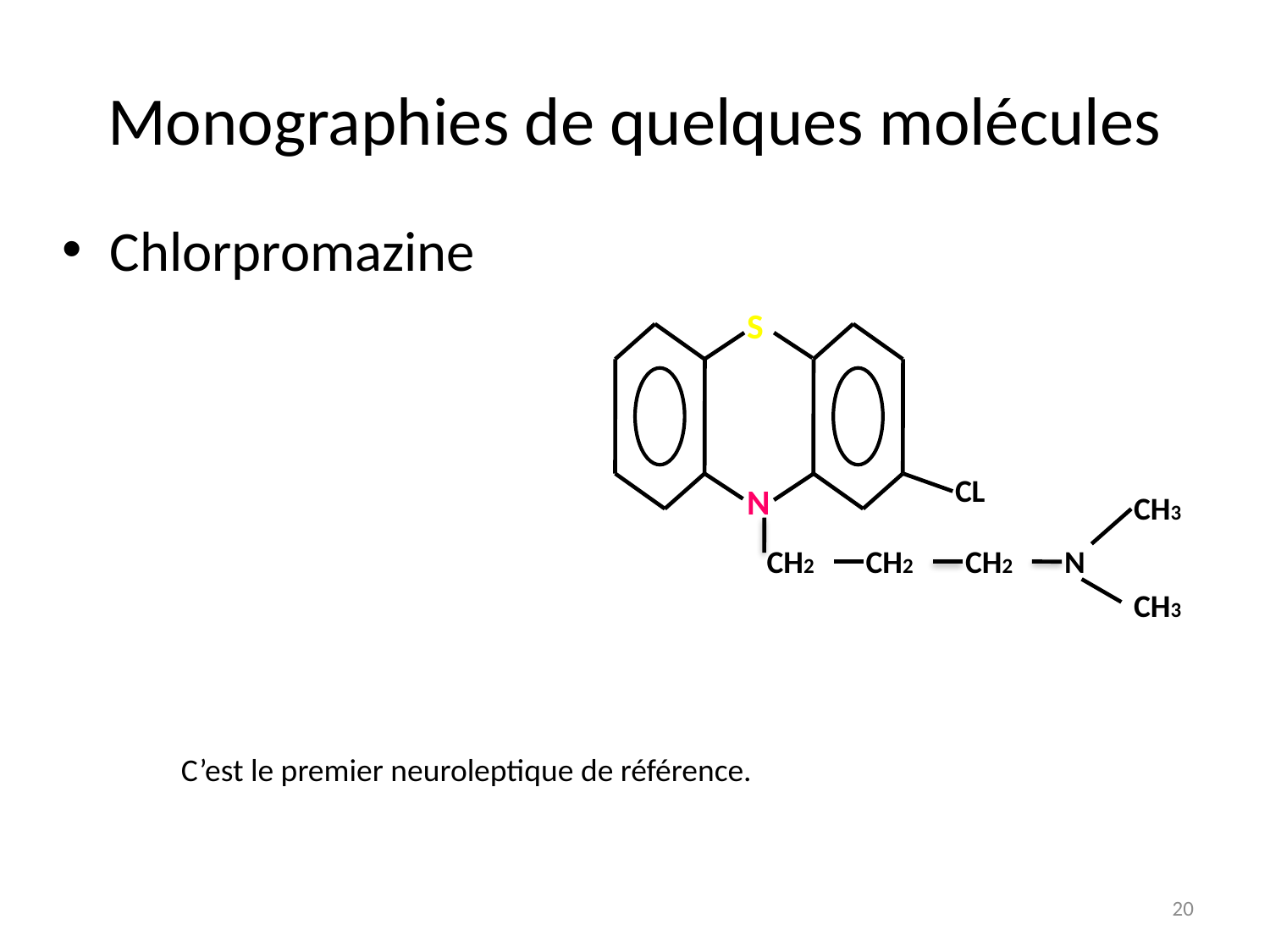

# Monographies de quelques molécules
Chlorpromazine

S

N
CL
CH3
CH2
CH2
CH2
N
CH3
C’est le premier neuroleptique de référence.
20